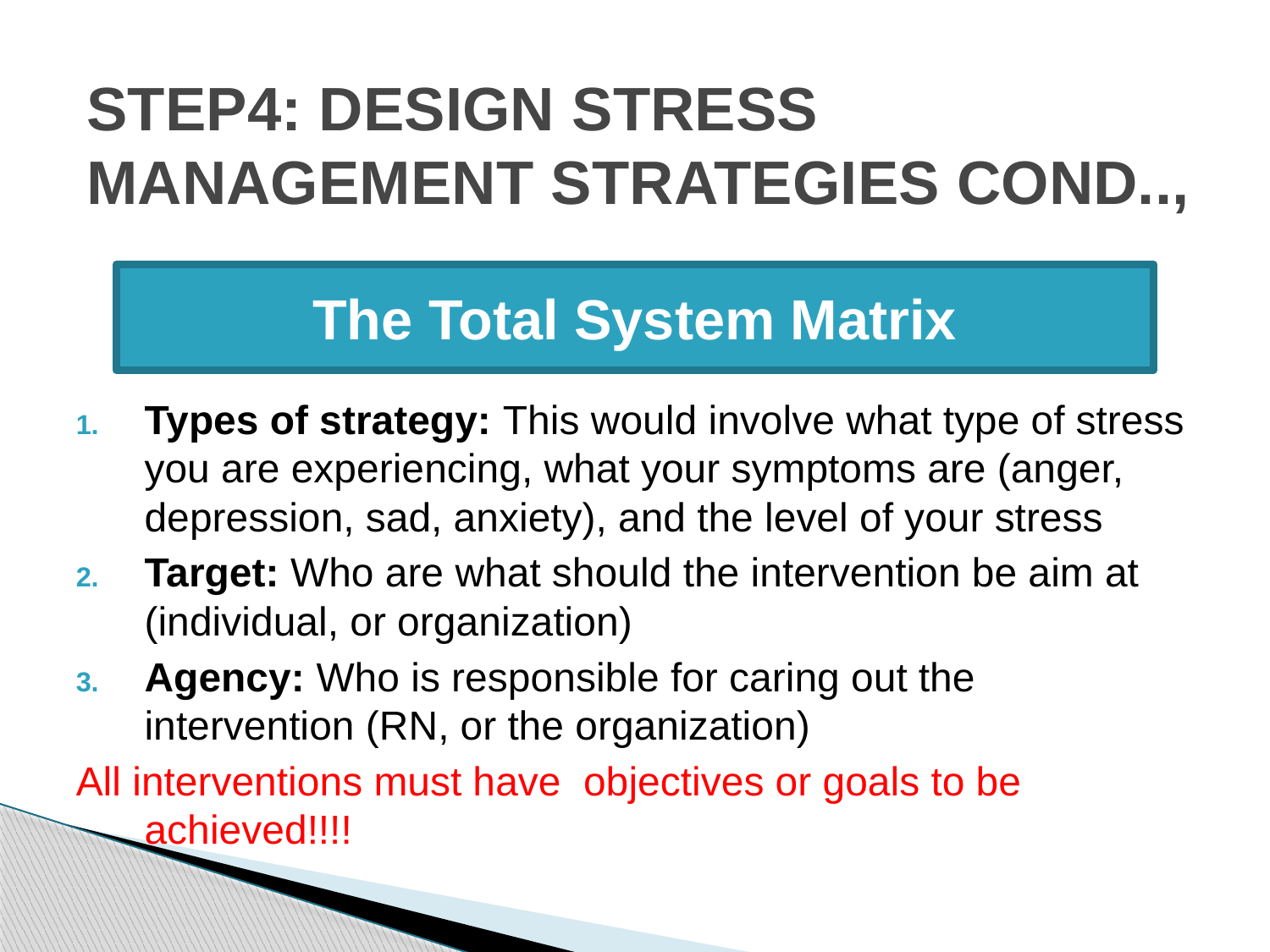

# STEP4: DESIGN STRESS MANAGEMENT STRATEGIES COND..,

Types of strategy: This would involve what type of stress you are experiencing, what your symptoms are (anger, depression, sad, anxiety), and the level of your stress
Target: Who are what should the intervention be aim at (individual, or organization)
Agency: Who is responsible for caring out the intervention (RN, or the organization)
All interventions must have  objectives or goals to be      	achieved!!!!
The Total System Matrix